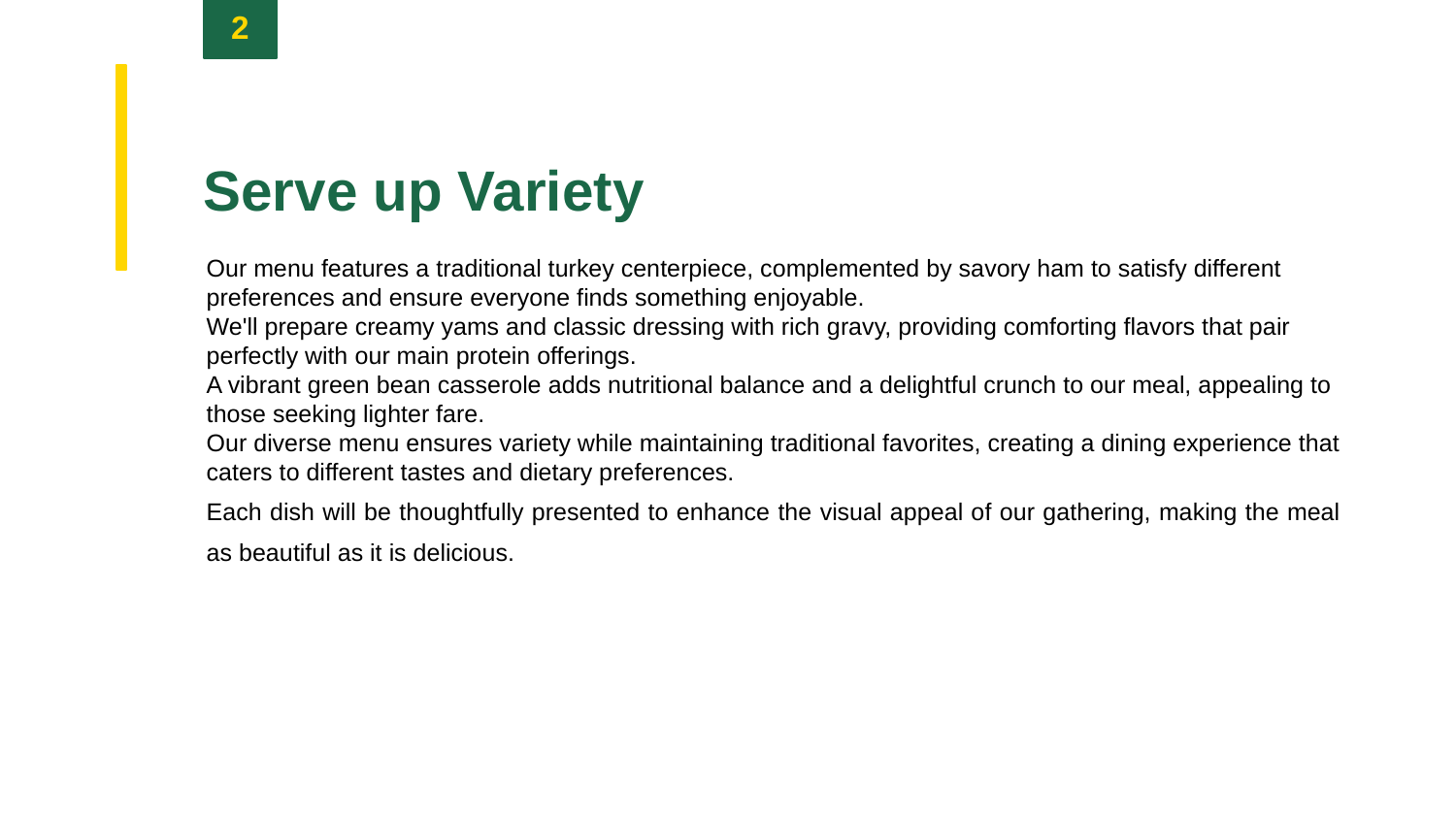

2

Serve up Variety
Our menu features a traditional turkey centerpiece, complemented by savory ham to satisfy different preferences and ensure everyone finds something enjoyable.
We'll prepare creamy yams and classic dressing with rich gravy, providing comforting flavors that pair perfectly with our main protein offerings.
A vibrant green bean casserole adds nutritional balance and a delightful crunch to our meal, appealing to those seeking lighter fare.
Our diverse menu ensures variety while maintaining traditional favorites, creating a dining experience that caters to different tastes and dietary preferences.
Each dish will be thoughtfully presented to enhance the visual appeal of our gathering, making the meal as beautiful as it is delicious.